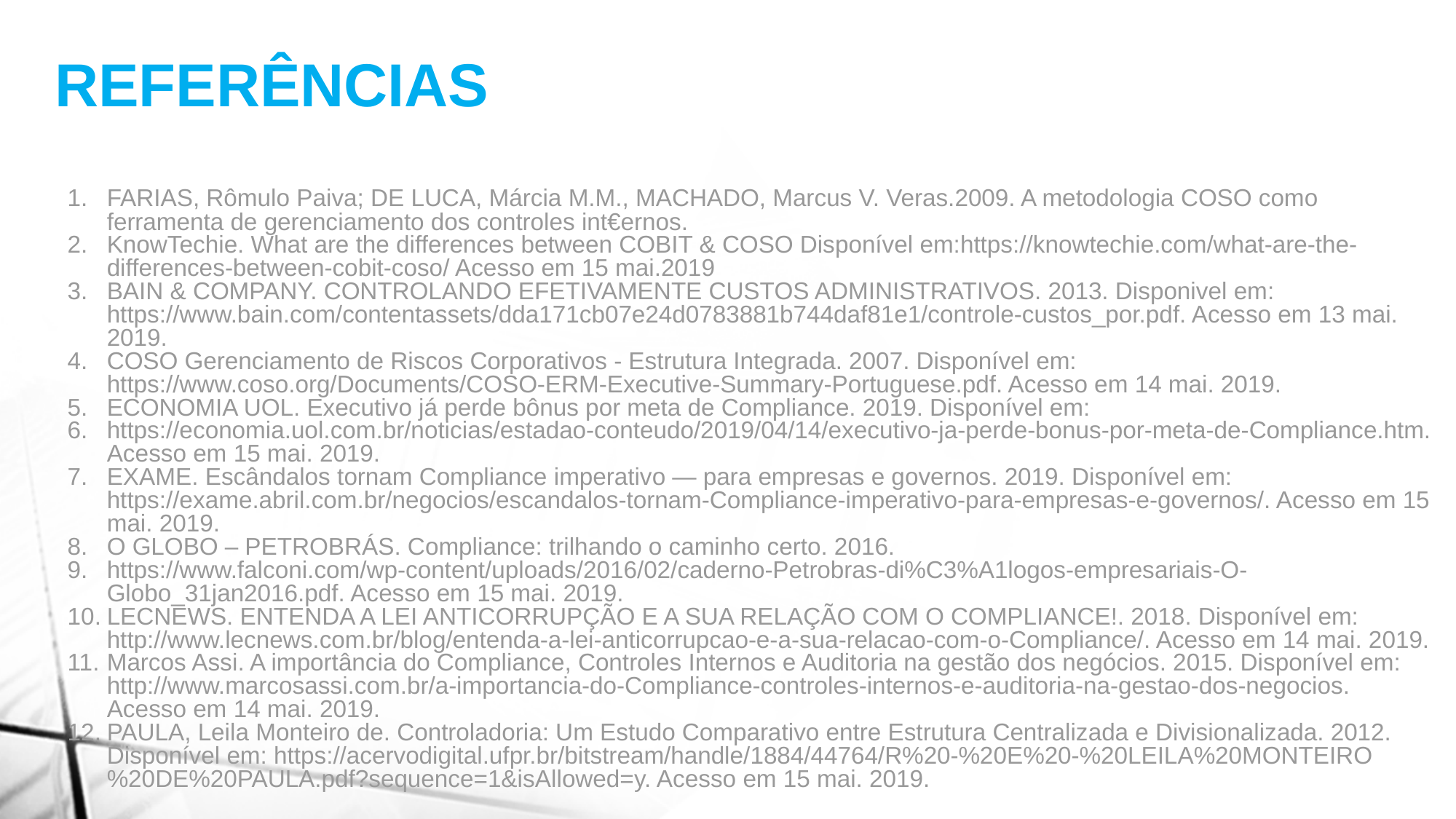

REFERÊNCIAS
FARIAS, Rômulo Paiva; DE LUCA, Márcia M.M., MACHADO, Marcus V. Veras.2009. A metodologia COSO como ferramenta de gerenciamento dos controles int€ernos.
KnowTechie. What are the differences between COBIT & COSO Disponível em:https://knowtechie.com/what-are-the-differences-between-cobit-coso/ Acesso em 15 mai.2019
BAIN & COMPANY. CONTROLANDO EFETIVAMENTE CUSTOS ADMINISTRATIVOS. 2013. Disponivel em: https://www.bain.com/contentassets/dda171cb07e24d0783881b744daf81e1/controle-custos_por.pdf. Acesso em 13 mai. 2019.
COSO Gerenciamento de Riscos Corporativos - Estrutura Integrada. 2007. Disponível em: https://www.coso.org/Documents/COSO-ERM-Executive-Summary-Portuguese.pdf. Acesso em 14 mai. 2019.
ECONOMIA UOL. Executivo já perde bônus por meta de Compliance. 2019. Disponível em:
https://economia.uol.com.br/noticias/estadao-conteudo/2019/04/14/executivo-ja-perde-bonus-por-meta-de-Compliance.htm. Acesso em 15 mai. 2019.
EXAME. Escândalos tornam Compliance imperativo — para empresas e governos. 2019. Disponível em: https://exame.abril.com.br/negocios/escandalos-tornam-Compliance-imperativo-para-empresas-e-governos/. Acesso em 15 mai. 2019.
O GLOBO – PETROBRÁS. Compliance: trilhando o caminho certo. 2016.
https://www.falconi.com/wp-content/uploads/2016/02/caderno-Petrobras-di%C3%A1logos-empresariais-O-Globo_31jan2016.pdf. Acesso em 15 mai. 2019.
LECNEWS. ENTENDA A LEI ANTICORRUPÇÃO E A SUA RELAÇÃO COM O COMPLIANCE!. 2018. Disponível em: http://www.lecnews.com.br/blog/entenda-a-lei-anticorrupcao-e-a-sua-relacao-com-o-Compliance/. Acesso em 14 mai. 2019.
Marcos Assi. A importância do Compliance, Controles Internos e Auditoria na gestão dos negócios. 2015. Disponível em: http://www.marcosassi.com.br/a-importancia-do-Compliance-controles-internos-e-auditoria-na-gestao-dos-negocios. Acesso em 14 mai. 2019.
PAULA, Leila Monteiro de. Controladoria: Um Estudo Comparativo entre Estrutura Centralizada e Divisionalizada. 2012. Disponível em: https://acervodigital.ufpr.br/bitstream/handle/1884/44764/R%20-%20E%20-%20LEILA%20MONTEIRO%20DE%20PAULA.pdf?sequence=1&isAllowed=y. Acesso em 15 mai. 2019.